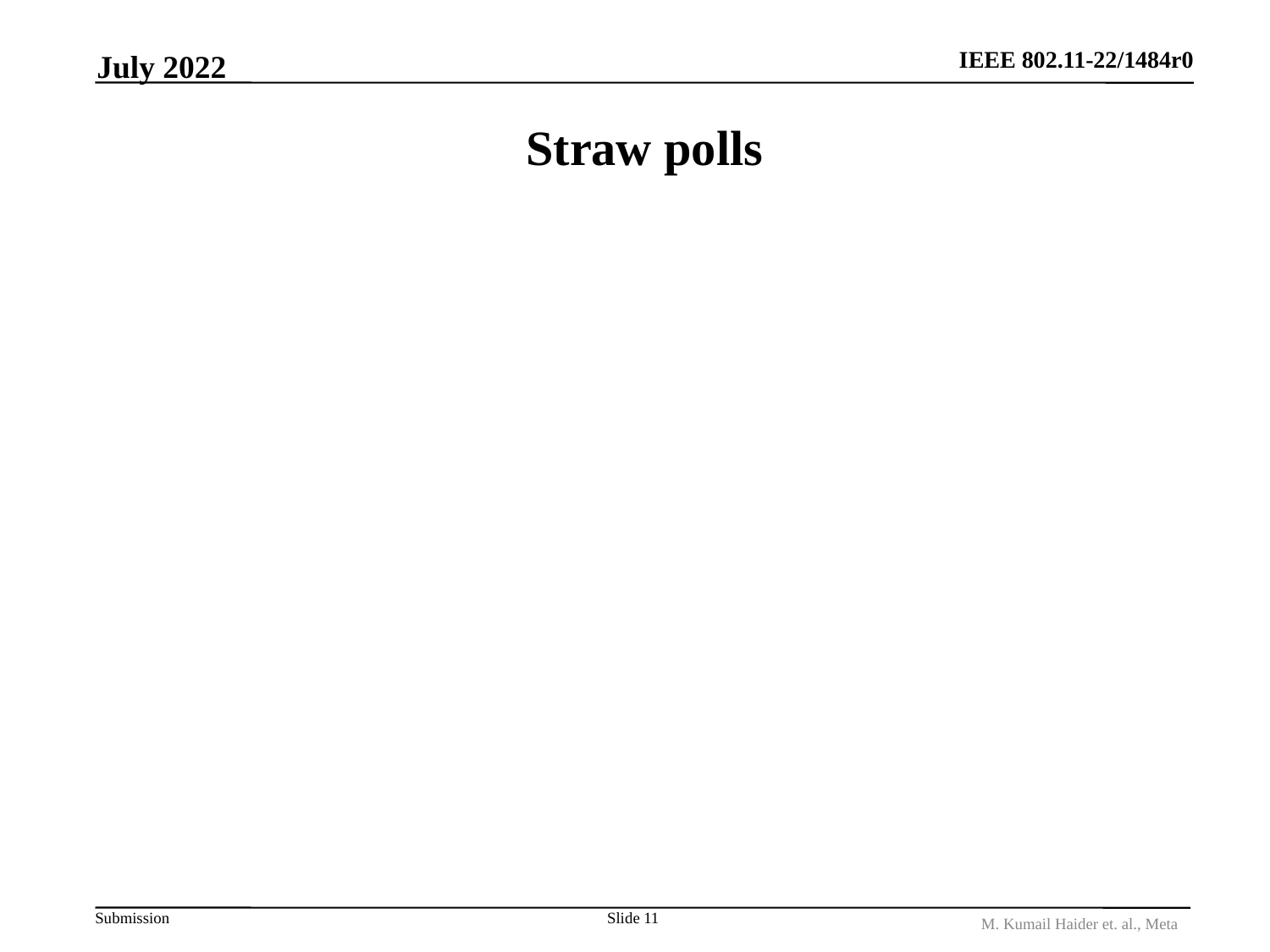

July 2022
# Straw polls

Slide 11
M. Kumail Haider et. al., Meta